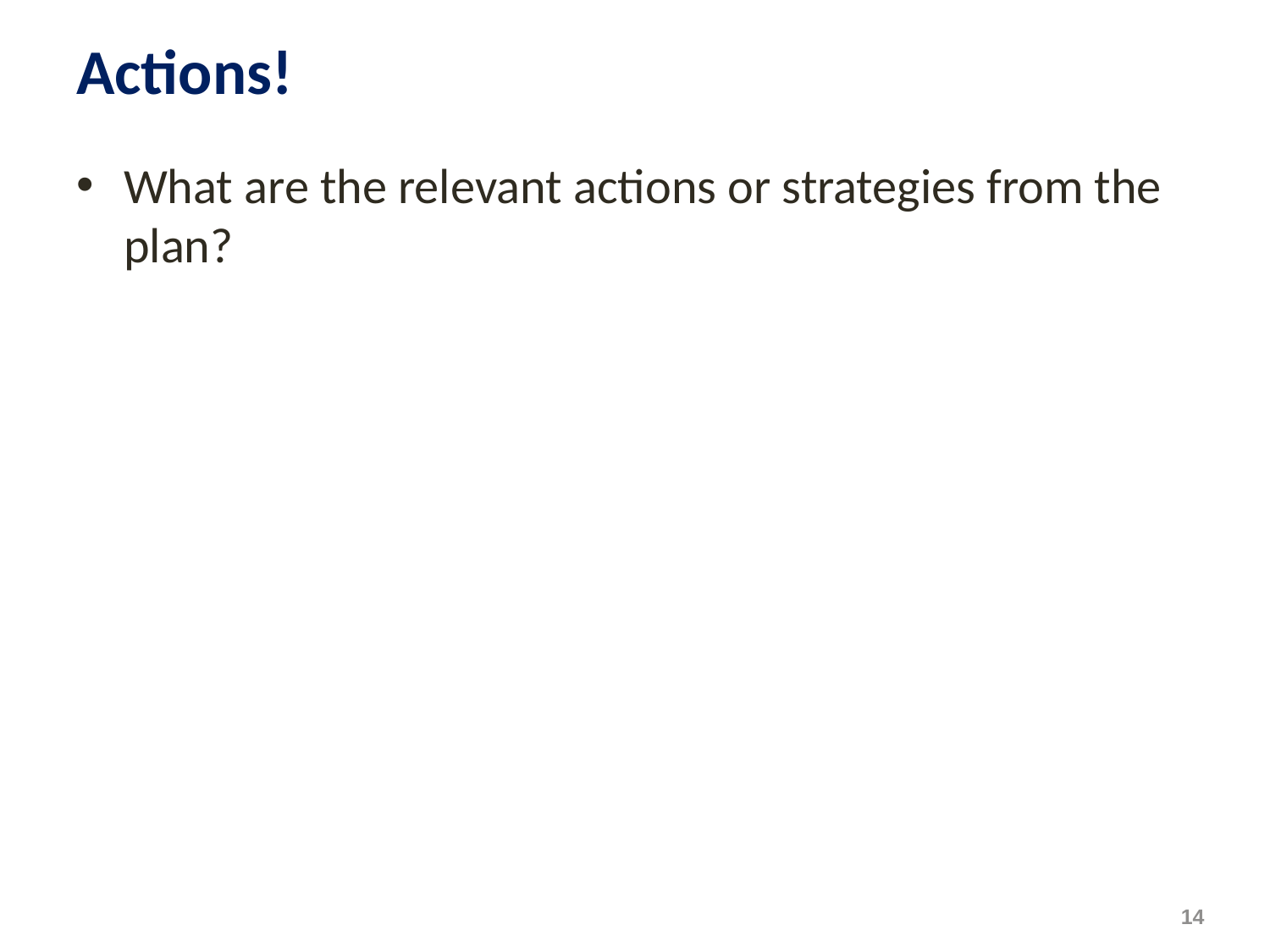

# Actions!
What are the relevant actions or strategies from the plan?